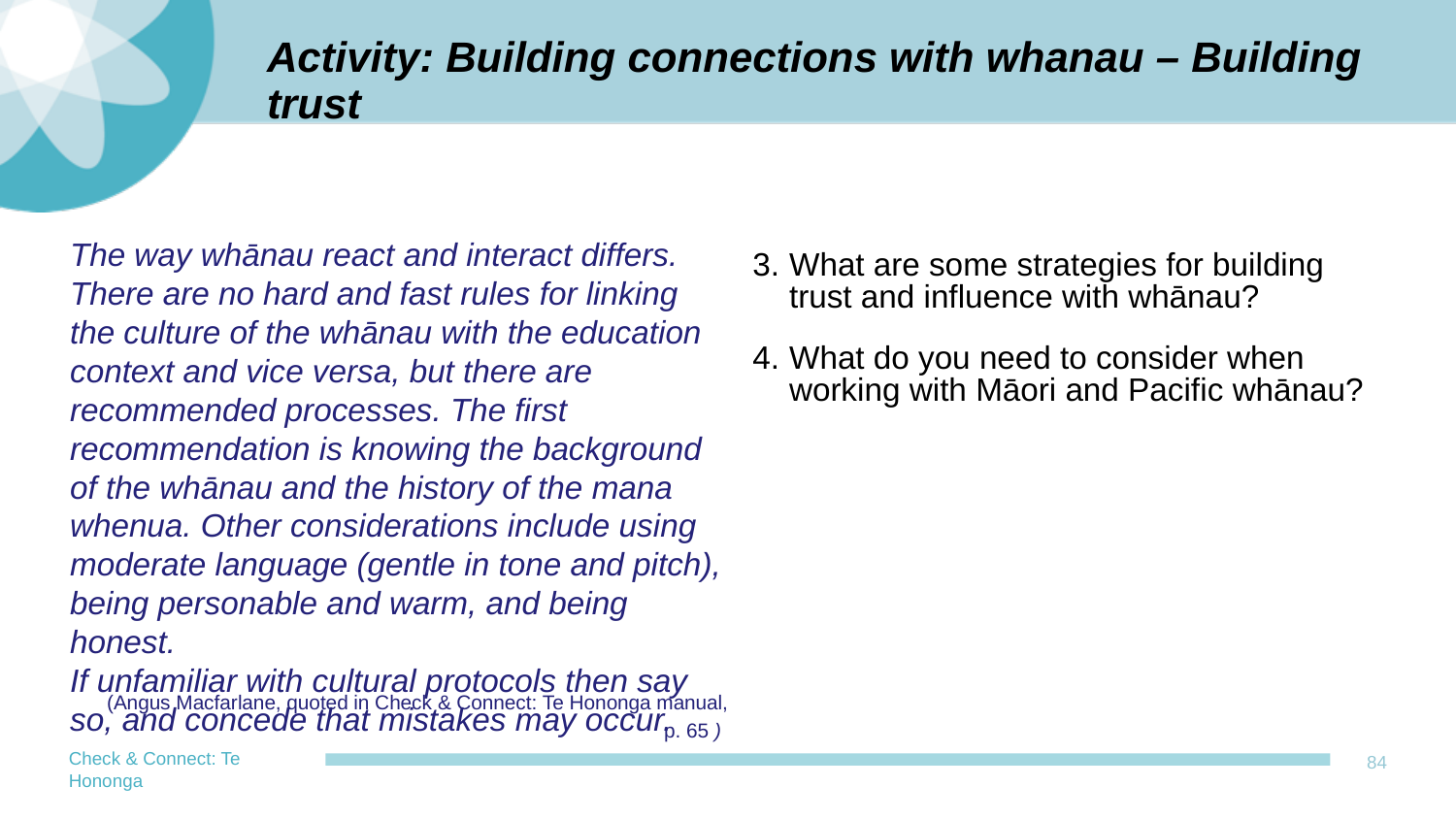

Activity: Building connections with whanau – Building trust
The way whānau react and interact differs.
There are no hard and fast rules for linking the culture of the whānau with the education context and vice versa, but there are recommended processes. The first recommendation is knowing the background of the whānau and the history of the mana whenua. Other considerations include using moderate language (gentle in tone and pitch), being personable and warm, and being honest.
If unfamiliar with cultural protocols then say so, and concede that mistakes may occur.
What are some strategies for building trust and influence with whānau?
What do you need to consider when working with Māori and Pacific whānau?
(Angus Macfarlane, quoted in Check & Connect: Te Hononga manual, p. 65 )
84